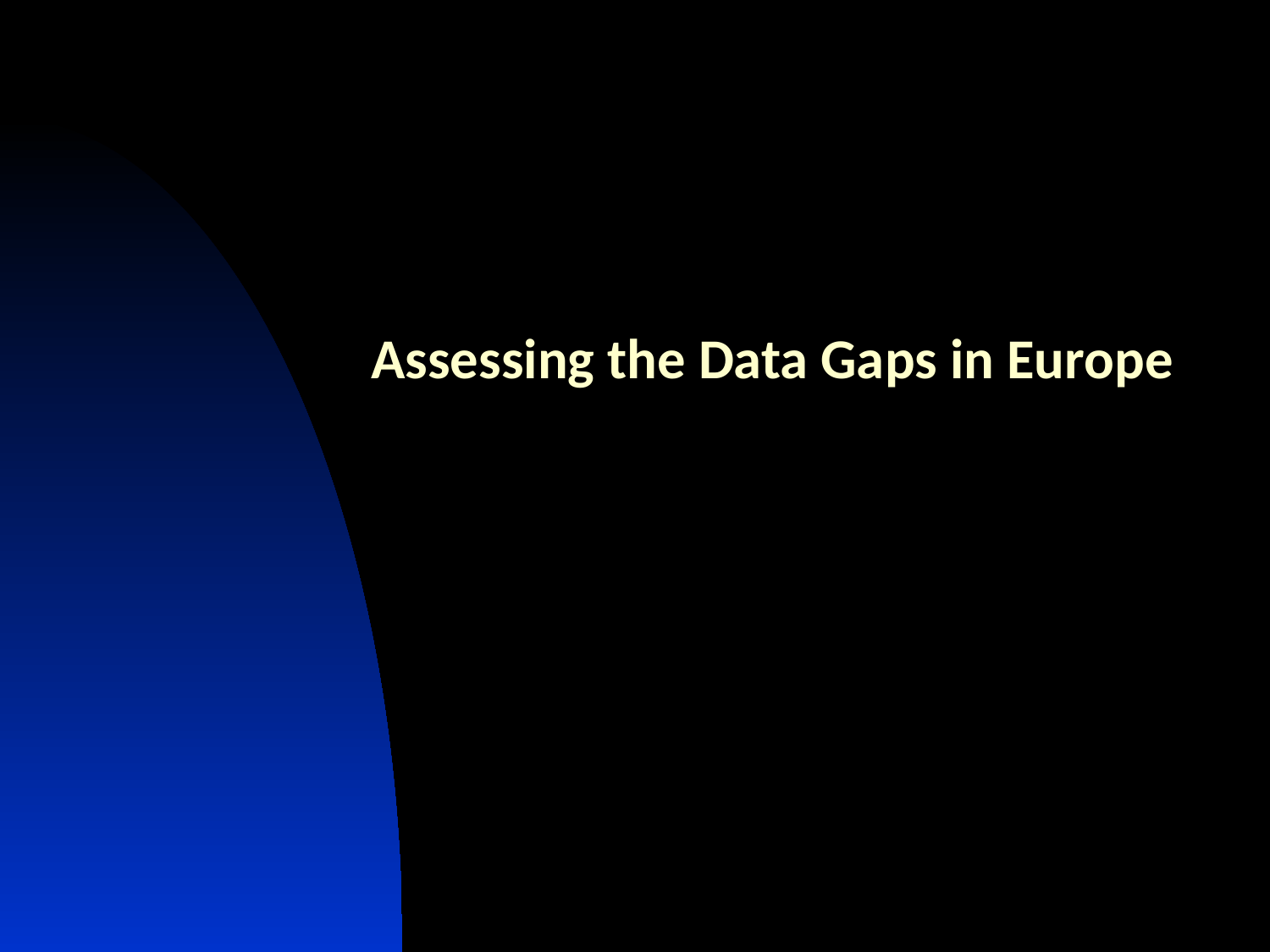

# Assessing the Data Gaps in Europe